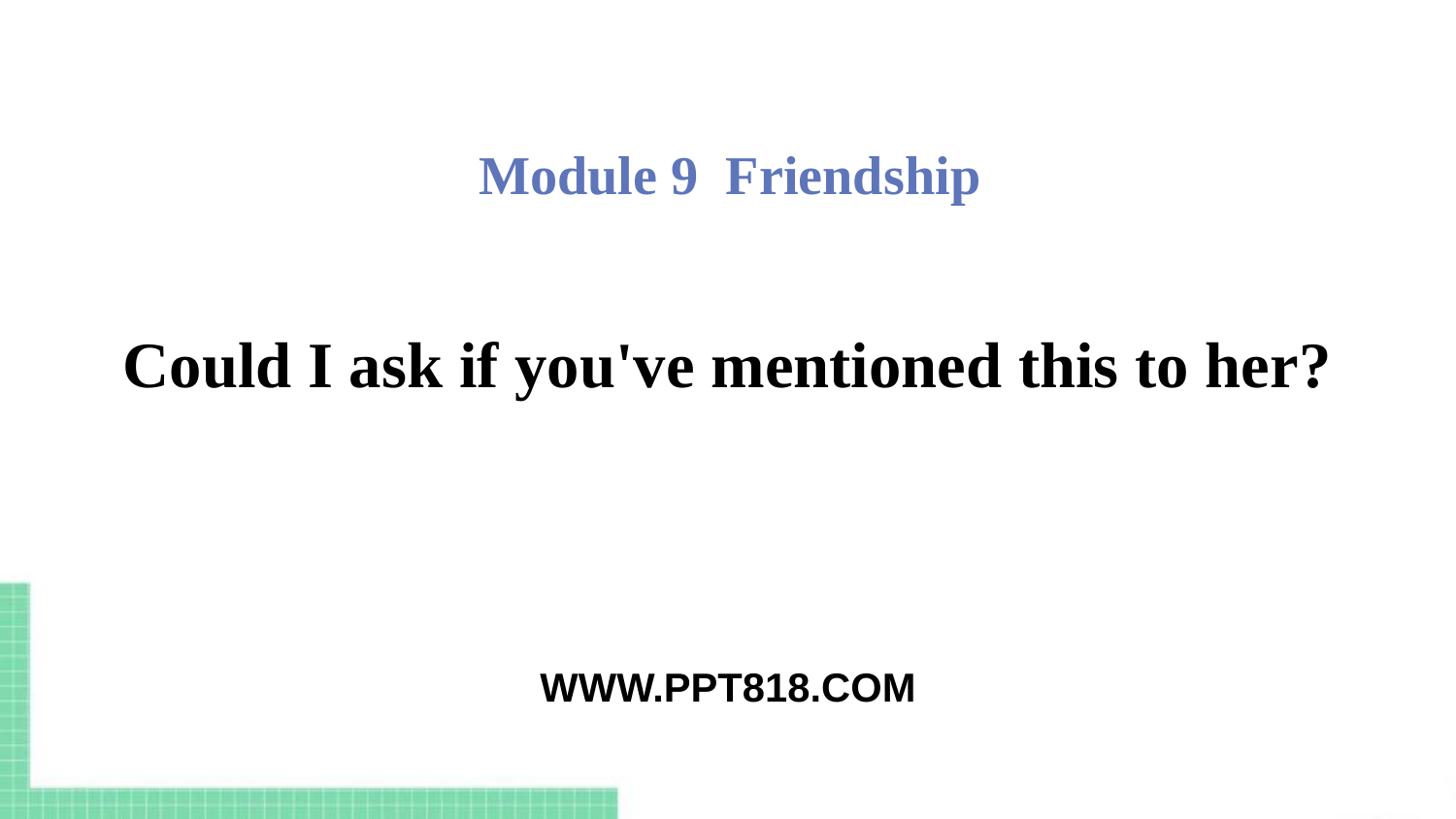

Module 9  Friendship
Could I ask if you've mentioned this to her?
WWW.PPT818.COM